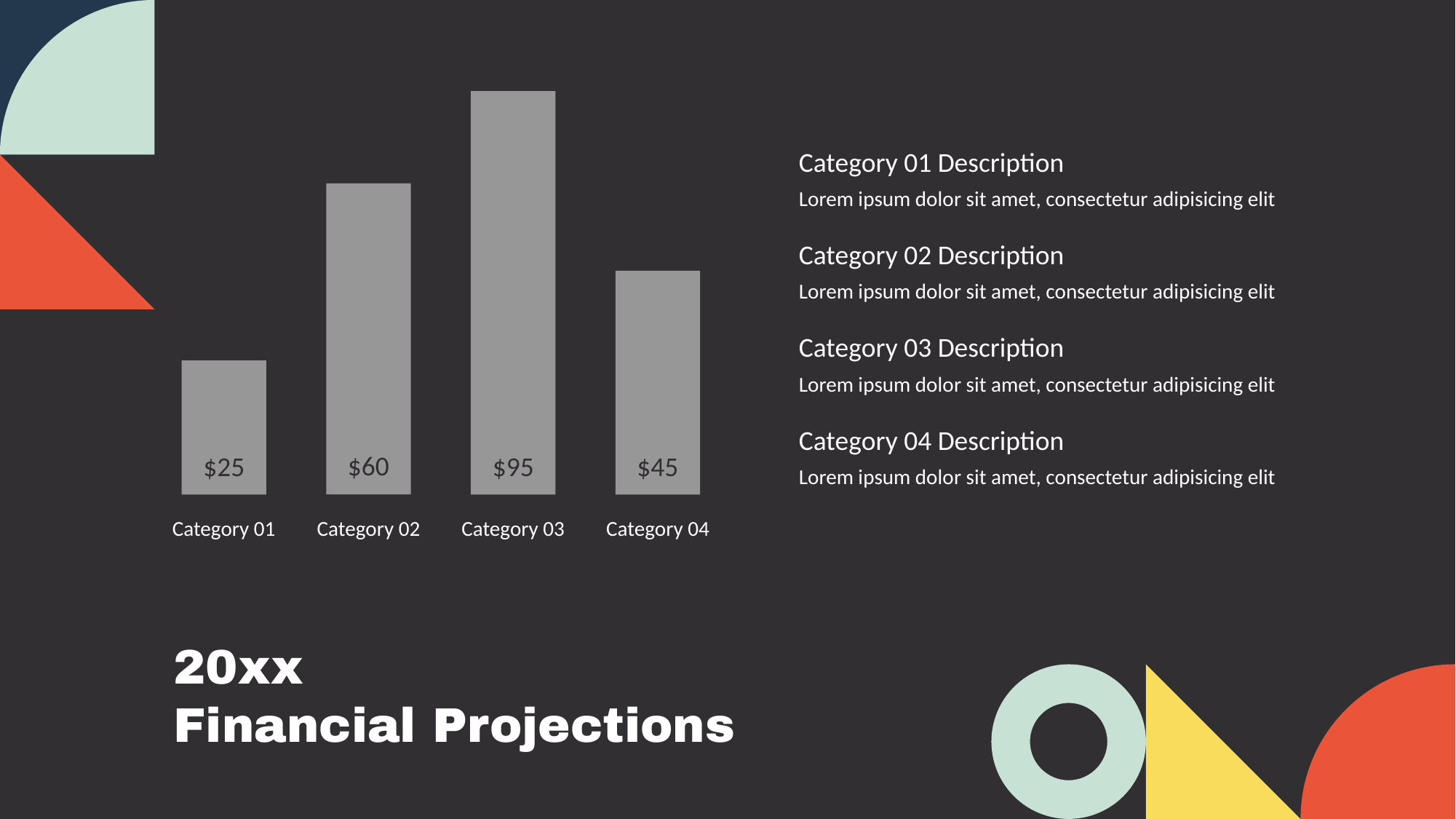

$95
Category 01 Description
Lorem ipsum dolor sit amet, consectetur adipisicing elit
$60
Category 02 Description
$45
Lorem ipsum dolor sit amet, consectetur adipisicing elit
Category 03 Description
$25
Lorem ipsum dolor sit amet, consectetur adipisicing elit
Category 04 Description
Lorem ipsum dolor sit amet, consectetur adipisicing elit
Category 01
Category 02
Category 03
Category 04
20xx
Financial Projections